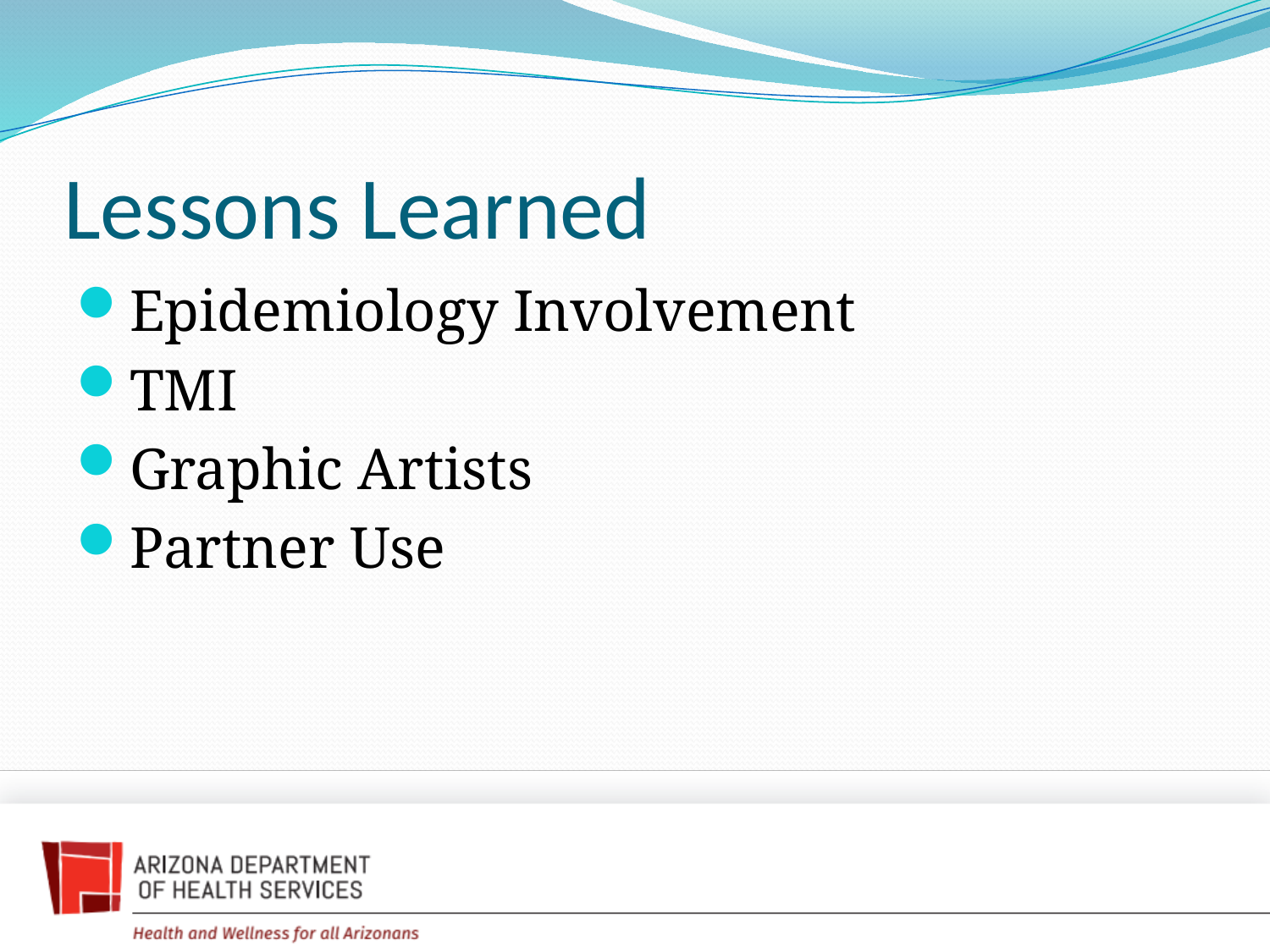

# Lessons Learned
Epidemiology Involvement
TMI
Graphic Artists
Partner Use